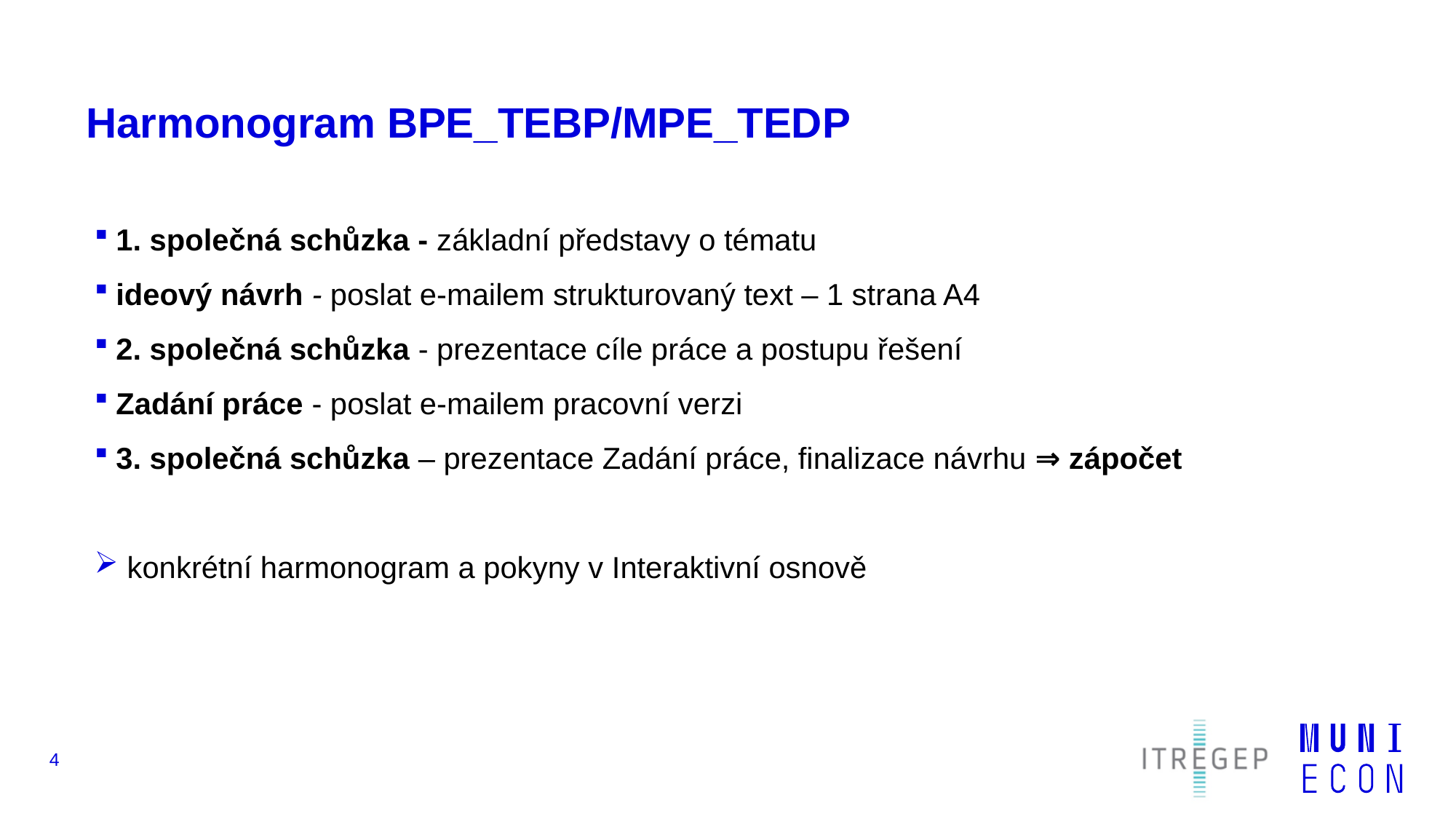

# Harmonogram BPE_TEBP/MPE_TEDP
1. společná schůzka - základní představy o tématu
ideový návrh - poslat e-mailem strukturovaný text – 1 strana A4
2. společná schůzka - prezentace cíle práce a postupu řešení
Zadání práce - poslat e-mailem pracovní verzi
3. společná schůzka – prezentace Zadání práce, finalizace návrhu ⇒ zápočet

 konkrétní harmonogram a pokyny v Interaktivní osnově
4